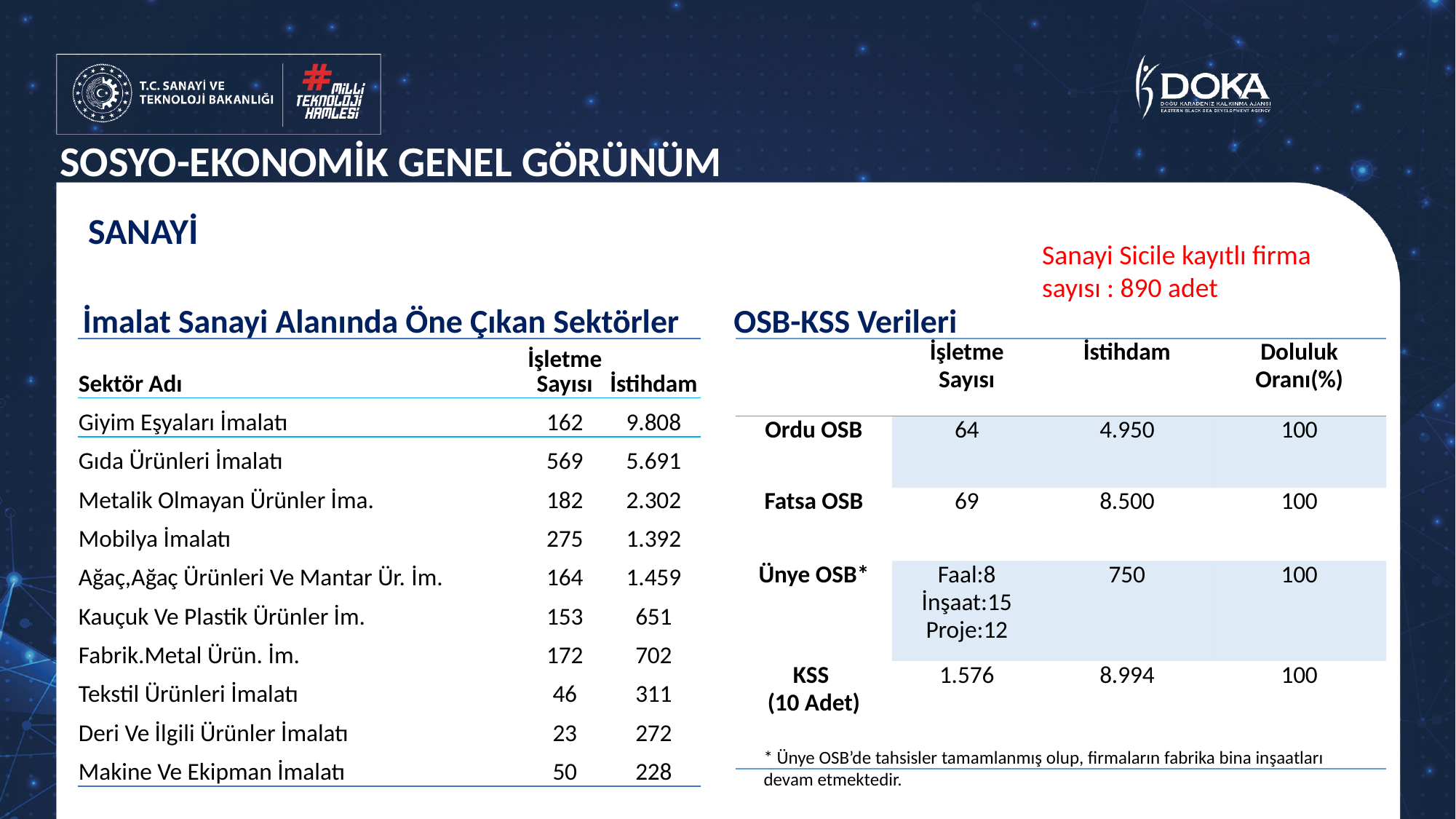

# SOSYO-EKONOMİK GENEL GÖRÜNÜM
SANAYİ
Sanayi Sicile kayıtlı firma sayısı : 890 adet
OSB-KSS Verileri
İmalat Sanayi Alanında Öne Çıkan Sektörler
| Sektör Adı | İşletme Sayısı | İstihdam |
| --- | --- | --- |
| Giyim Eşyaları İmalatı | 162 | 9.808 |
| Gıda Ürünleri İmalatı | 569 | 5.691 |
| Metalik Olmayan Ürünler İma. | 182 | 2.302 |
| Mobilya İmalatı | 275 | 1.392 |
| Ağaç,Ağaç Ürünleri Ve Mantar Ür. İm. | 164 | 1.459 |
| Kauçuk Ve Plastik Ürünler İm. | 153 | 651 |
| Fabrik.Metal Ürün. İm. | 172 | 702 |
| Tekstil Ürünleri İmalatı | 46 | 311 |
| Deri Ve İlgili Ürünler İmalatı | 23 | 272 |
| Makine Ve Ekipman İmalatı | 50 | 228 |
|  | İşletme Sayısı | İstihdam | Doluluk Oranı(%) |
| --- | --- | --- | --- |
| Ordu OSB | 64 | 4.950 | 100 |
| Fatsa OSB | 69 | 8.500 | 100 |
| Ünye OSB\* | Faal:8 İnşaat:15 Proje:12 | 750 | 100 |
| KSS (10 Adet) | 1.576 | 8.994 | 100 |
* Ünye OSB’de tahsisler tamamlanmış olup, firmaların fabrika bina inşaatları devam etmektedir.